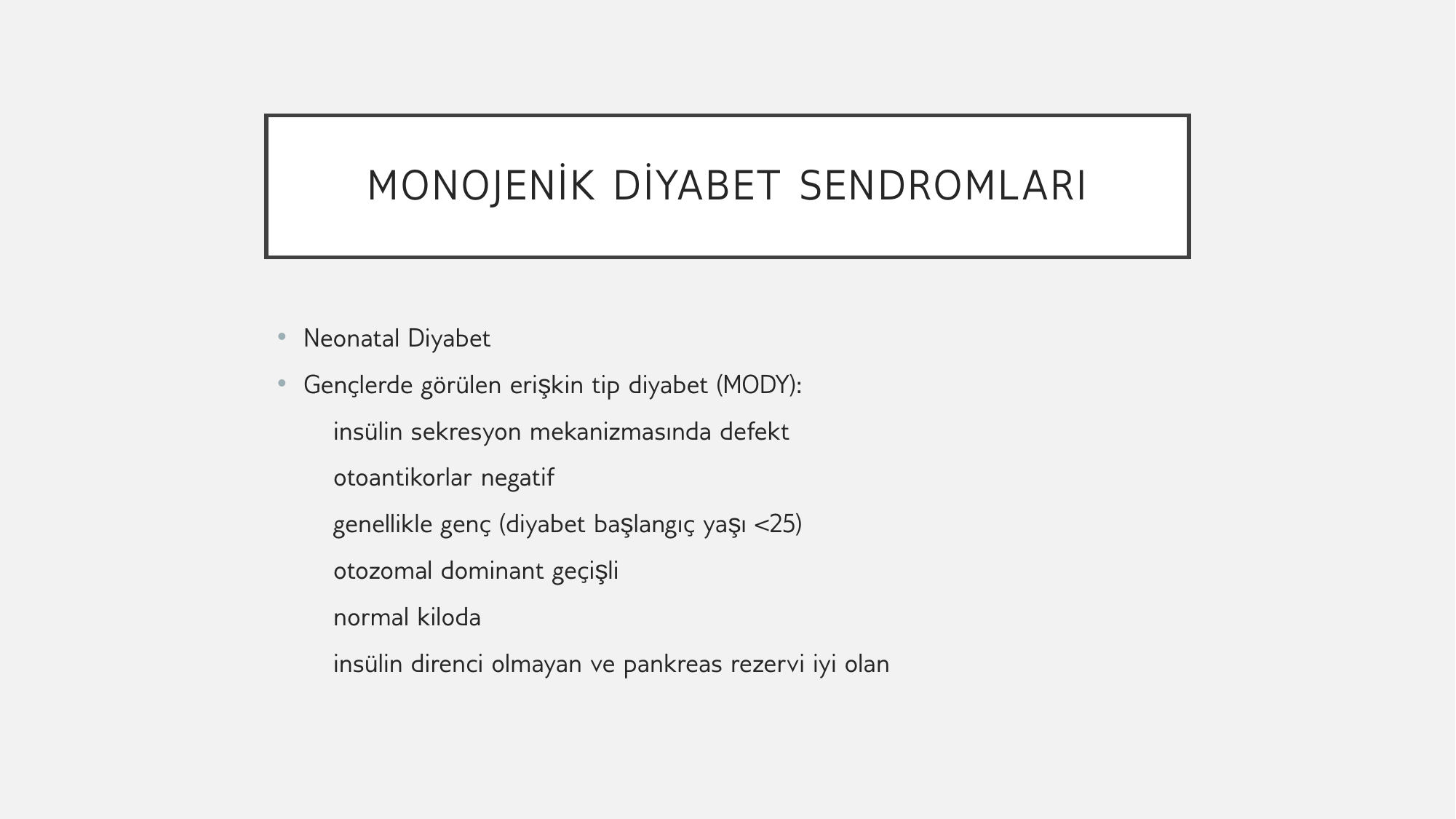

# MONOJENİK DİYABET SENDROMLARI
Neonatal Diyabet
Gençlerde görülen erişkin tip diyabet (MODY):
       insülin sekresyon mekanizmasında defekt
       otoantikorlar negatif
       genellikle genç (diyabet başlangıç yaşı <25)
       otozomal dominant geçişli
       normal kiloda
       insülin direnci olmayan ve pankreas rezervi iyi olan